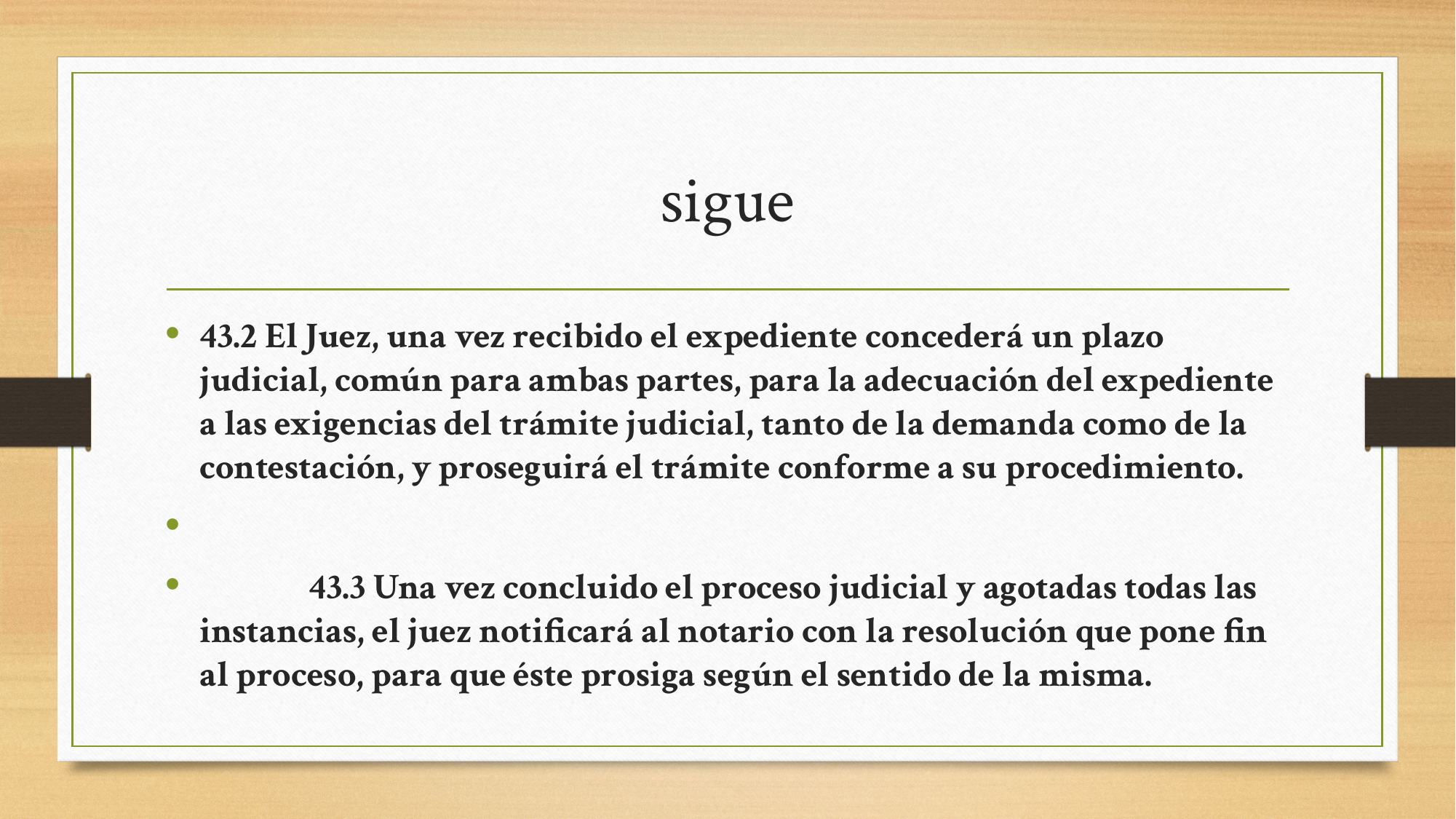

# sigue
43.2 El Juez, una vez recibido el expediente concederá un plazo judicial, común para ambas partes, para la adecuación del expediente a las exigencias del trámite judicial, tanto de la demanda como de la contestación, y proseguirá el trámite conforme a su procedimiento.

	43.3 Una vez concluido el proceso judicial y agotadas todas las instancias, el juez notificará al notario con la resolución que pone fin al proceso, para que éste prosiga según el sentido de la misma.